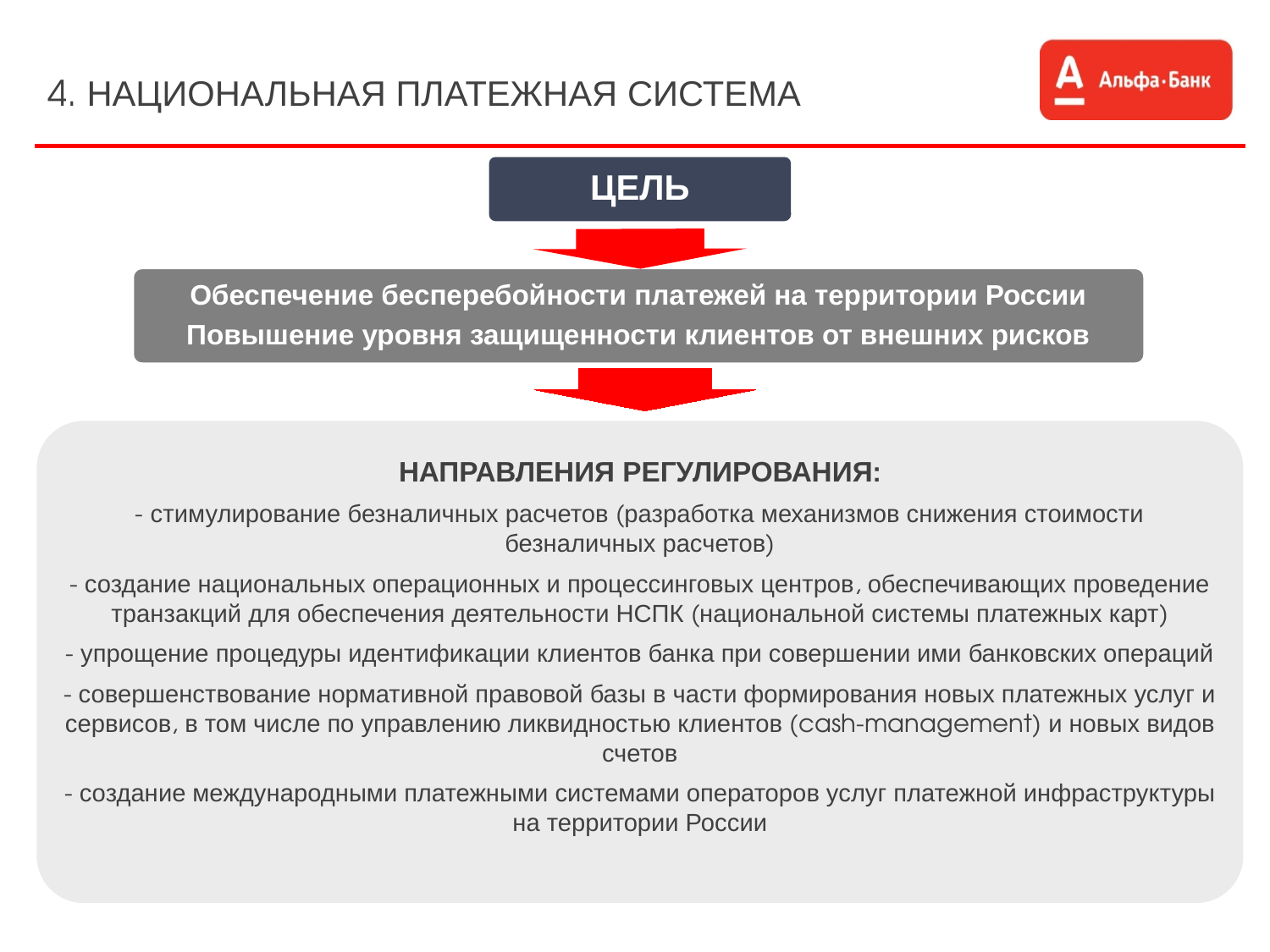

# 4. НАЦИОНАЛЬНАЯ ПЛАТЕЖНАЯ СИСТЕМА
ЦЕЛЬ

Обеспечение бесперебойности платежей на территории России
Повышение уровня защищенности клиентов от внешних рисков

НАПРАВЛЕНИЯ РЕГУЛИРОВАНИЯ:
- стимулирование безналичных расчетов (разработка механизмов снижения стоимости безналичных расчетов)
- создание национальных операционных и процессинговых центров, обеспечивающих проведение транзакций для обеспечения деятельности НСПК (национальной системы платежных карт)
- упрощение процедуры идентификации клиентов банка при совершении ими банковских операций
- совершенствование нормативной правовой базы в части формирования новых платежных услуг и сервисов, в том числе по управлению ликвидностью клиентов (cash-management) и новых видов счетов
- создание международными платежными системами операторов услуг платежной инфраструктуры на территории России